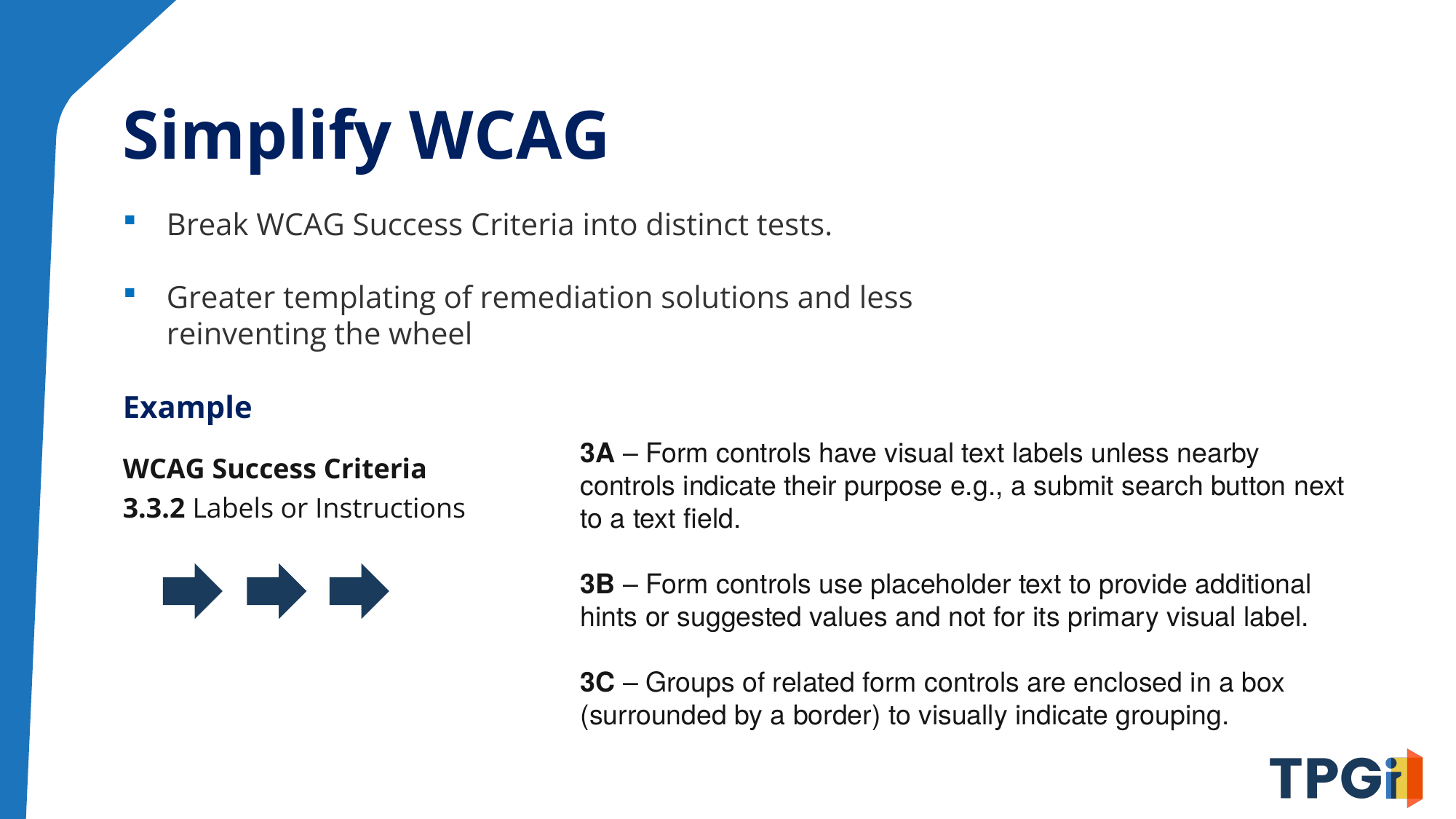

# Simplify WCAG
Break WCAG Success Criteria into distinct tests.
Greater templating of remediation solutions and less reinventing the wheel
Example to follow
3A – Form controls have visual text labels unless nearby controls indicate their purpose e.g., a submit search button next to a text field.

3B – Form controls use placeholder text to provide additional hints or suggested values and not for its primary visual label.

3C – Groups of related form controls are enclosed in a box (surrounded by a border) to visually indicate grouping.

WCAG Success Criteria
3.3.2 Labels or Instructions